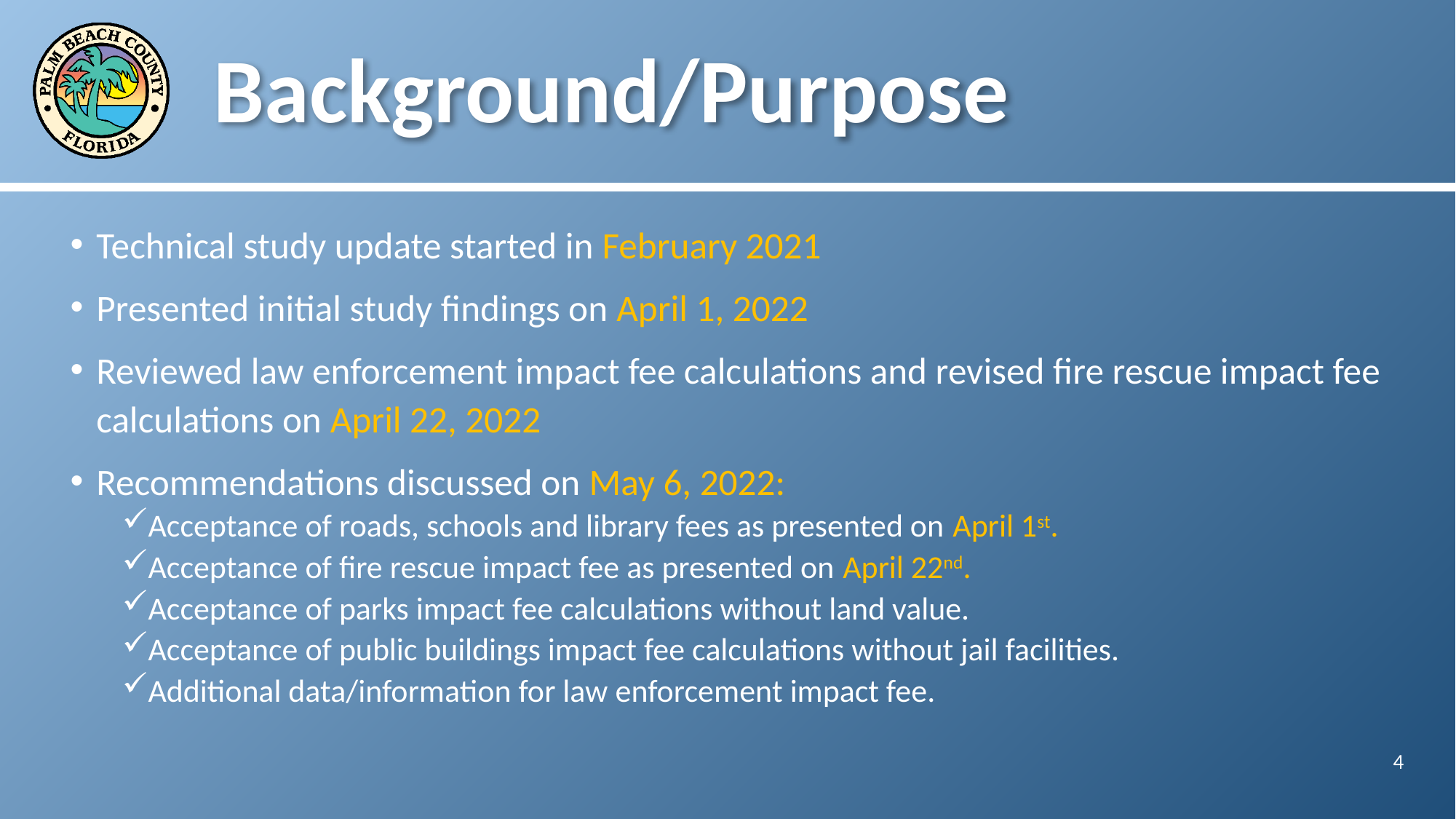

# Background/Purpose
Technical study update started in February 2021
Presented initial study findings on April 1, 2022
Reviewed law enforcement impact fee calculations and revised fire rescue impact fee calculations on April 22, 2022
Recommendations discussed on May 6, 2022:
Acceptance of roads, schools and library fees as presented on April 1st.
Acceptance of fire rescue impact fee as presented on April 22nd.
Acceptance of parks impact fee calculations without land value.
Acceptance of public buildings impact fee calculations without jail facilities.
Additional data/information for law enforcement impact fee.
4